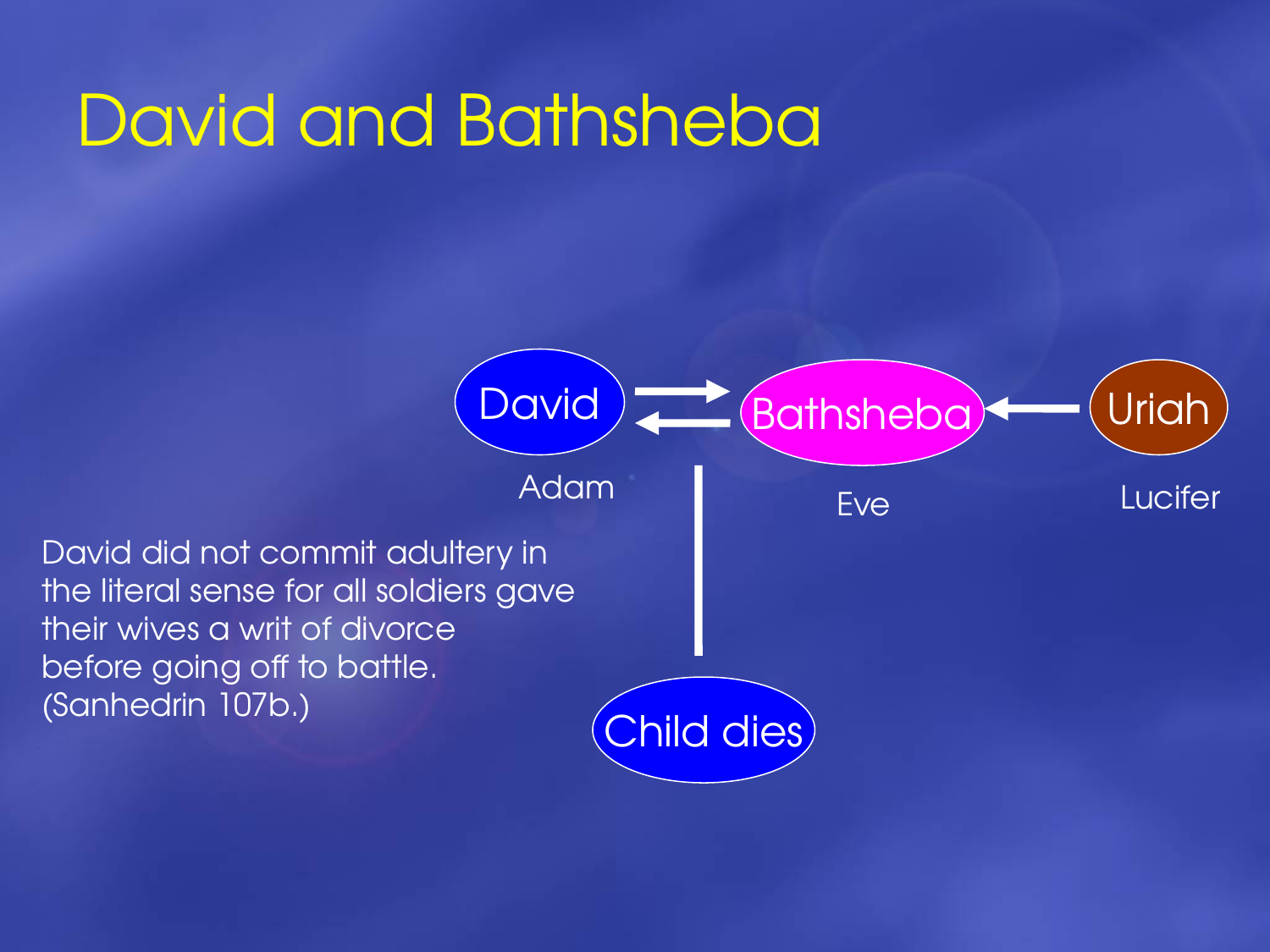

# David and Bathsheba
David
Bathsheba
Uriah

Adam

Lucifer
Eve
David did not commit adultery in
the literal sense for all soldiers gave
their wives a writ of divorce
before going off to battle.
(Sanhedrin 107b.)

Child dies